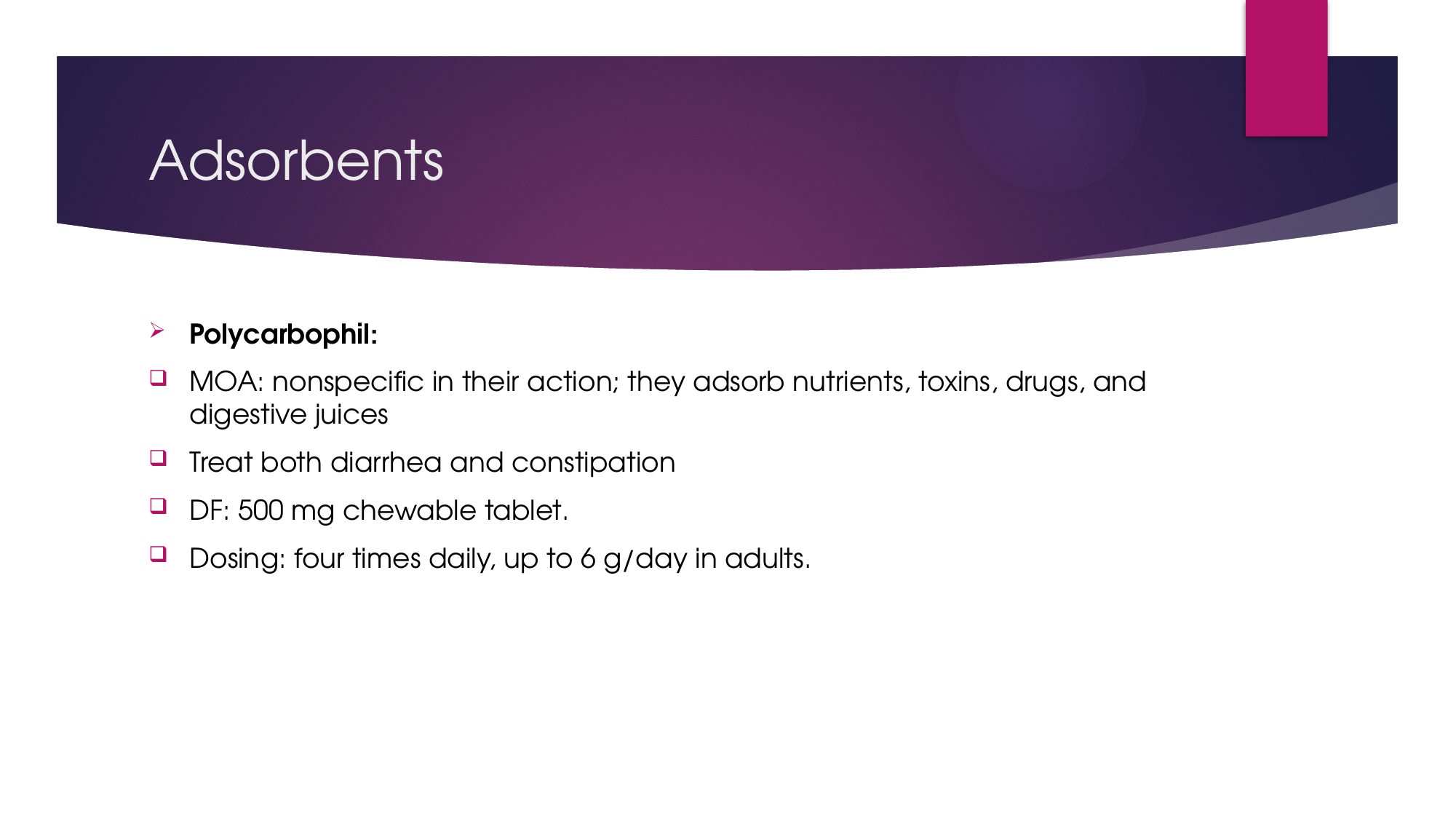

# Adsorbents
Polycarbophil:
MOA: nonspecific in their action; they adsorb nutrients, toxins, drugs, and digestive juices
Treat both diarrhea and constipation
DF: 500 mg chewable tablet.
Dosing: four times daily, up to 6 g/day in adults.